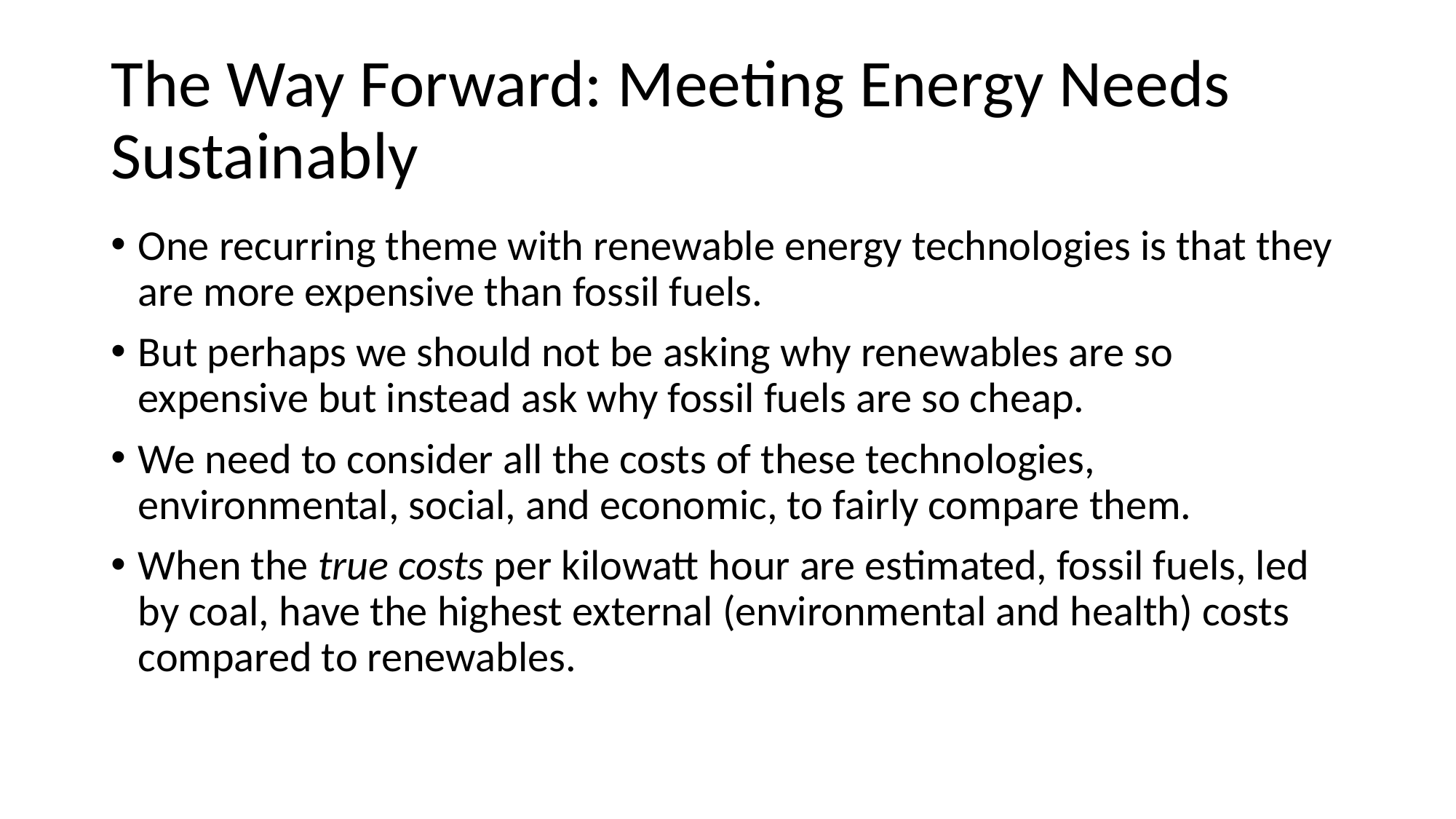

# The Way Forward: Meeting Energy Needs Sustainably
One recurring theme with renewable energy technologies is that they are more expensive than fossil fuels.
But perhaps we should not be asking why renewables are so expensive but instead ask why fossil fuels are so cheap.
We need to consider all the costs of these technologies, environmental, social, and economic, to fairly compare them.
When the true costs per kilowatt hour are estimated, fossil fuels, led by coal, have the highest external (environmental and health) costs compared to renewables.